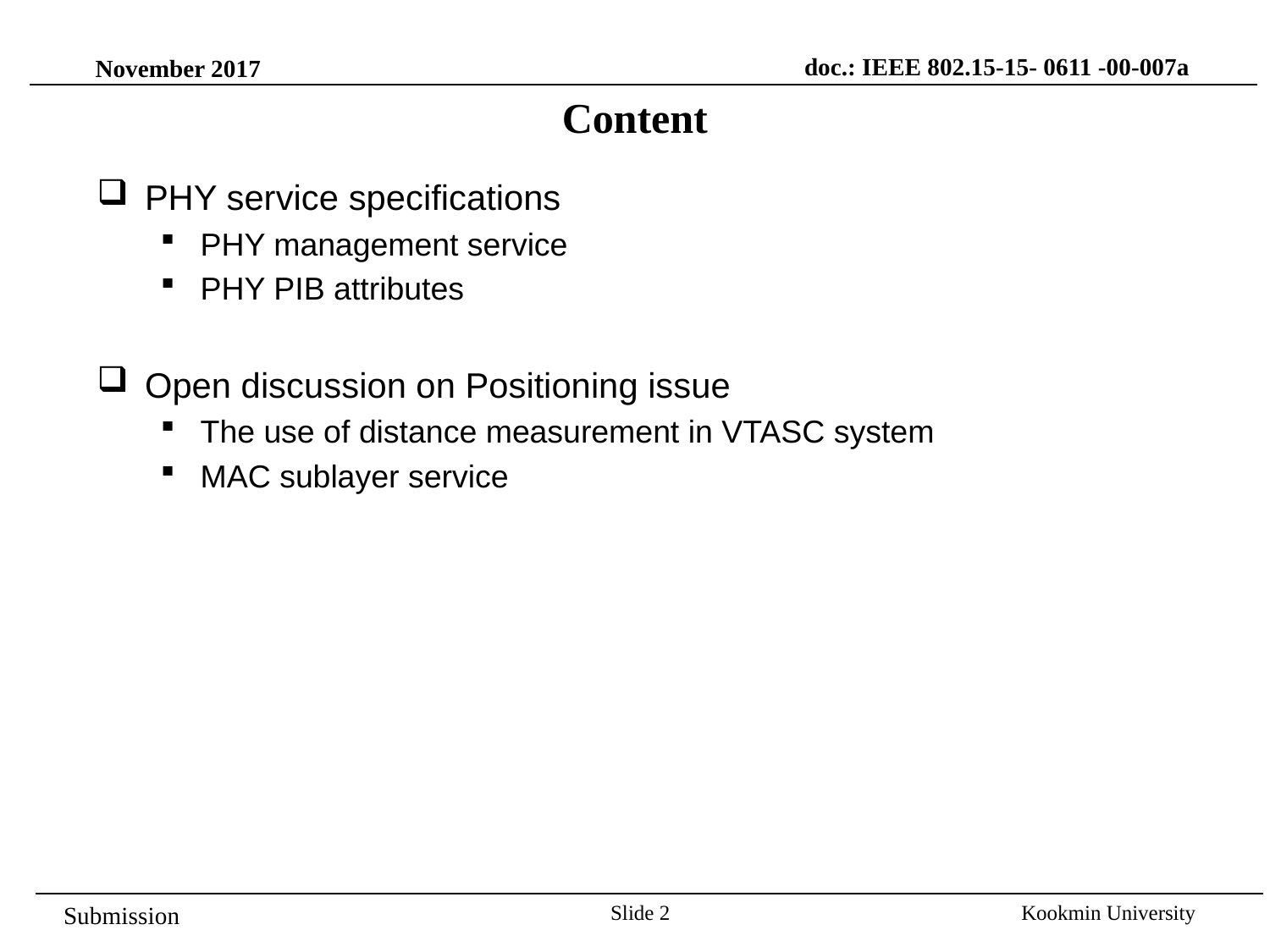

doc.: IEEE 802.15-15- 0611 -00-007a
November 2017
Content
PHY service specifications
PHY management service
PHY PIB attributes

Open discussion on Positioning issue
The use of distance measurement in VTASC system
MAC sublayer service

Slide 2
Kookmin University
Submission